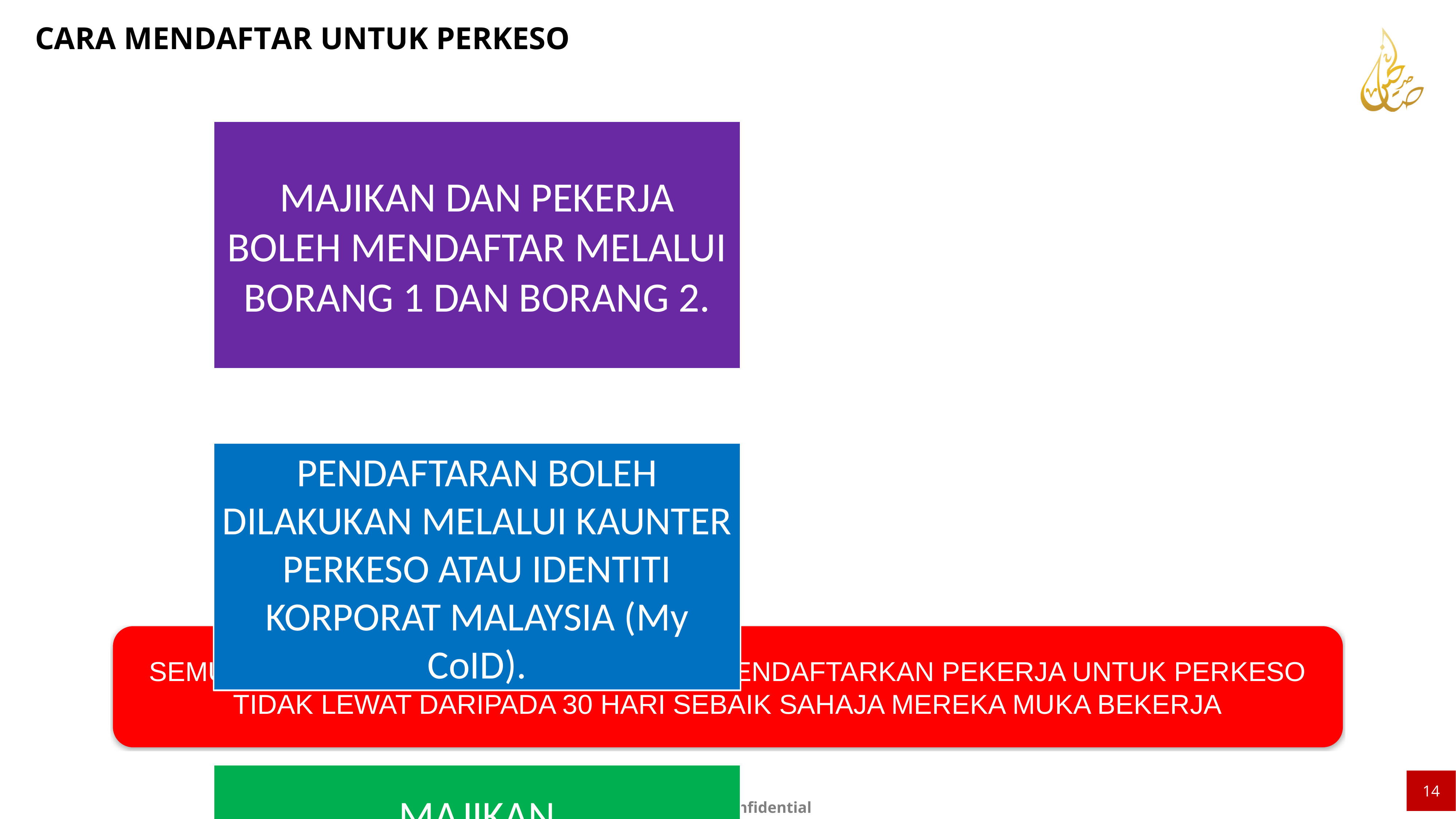

CARA MENDAFTAR UNTUK PERKESO
MAJIKAN DAN PEKERJA BOLEH MENDAFTAR MELALUI BORANG 1 DAN BORANG 2.
PENDAFTARAN BOLEH DILAKUKAN MELALUI KAUNTER PERKESO ATAU IDENTITI KORPORAT MALAYSIA (My CoID).
SEMUA MAJIKAN MALAYSIA DIKEHENDAKI MENDAFTARKAN PEKERJA UNTUK PERKESO TIDAK LEWAT DARIPADA 30 HARI SEBAIK SAHAJA MEREKA MUKA BEKERJA
14